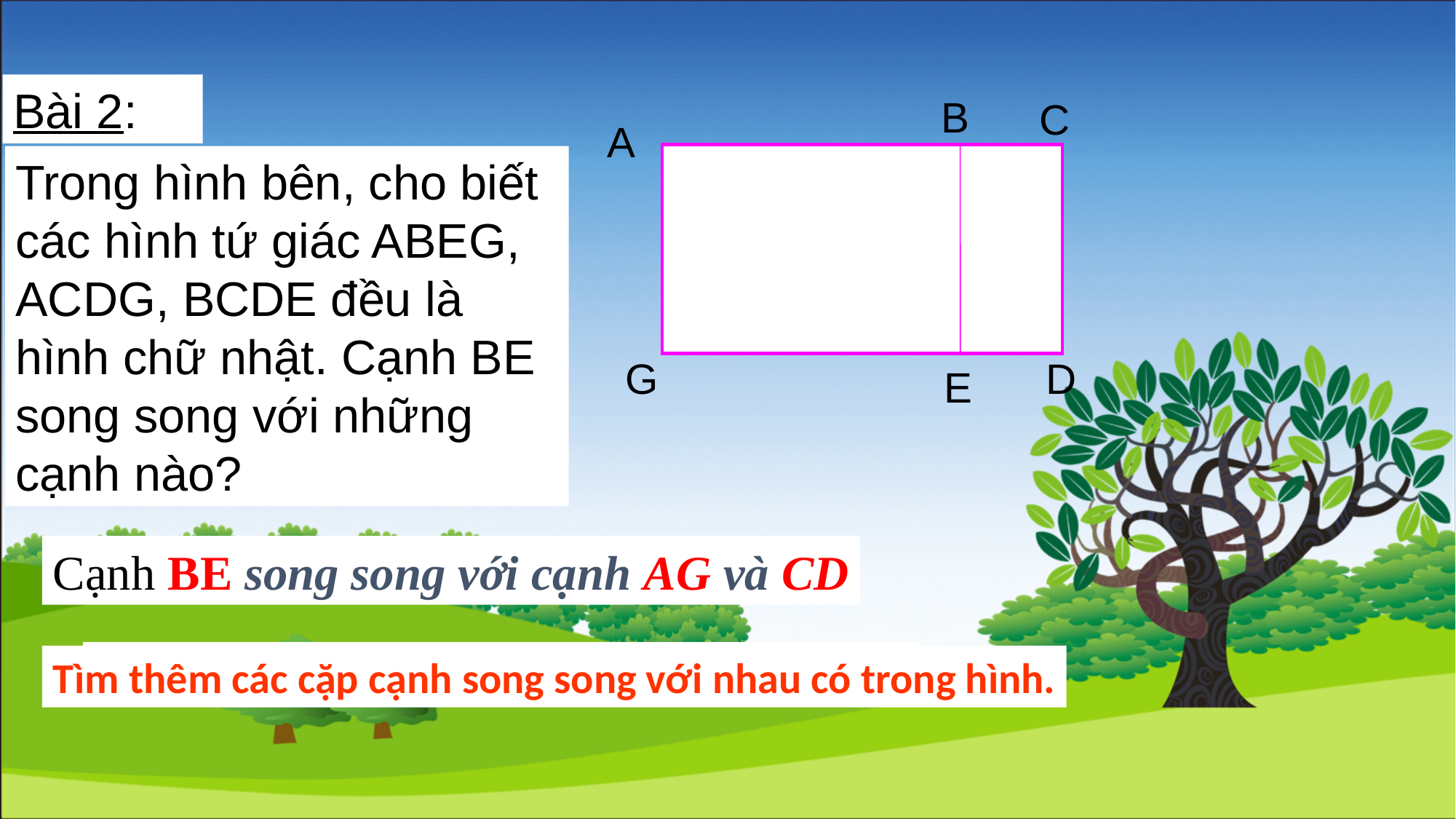

Bài 2:
B
C
A

Trong hình bên, cho biết các hình tứ giác ABEG, ACDG, BCDE đều là hình chữ nhật. Cạnh BE song song với những cạnh nào?

G
D
E
Cạnh BE song song với cạnh AG và CD
Nêu đặc điểm của hai đường thẳng song song.
Tìm thêm các cặp cạnh song song với nhau có trong hình.